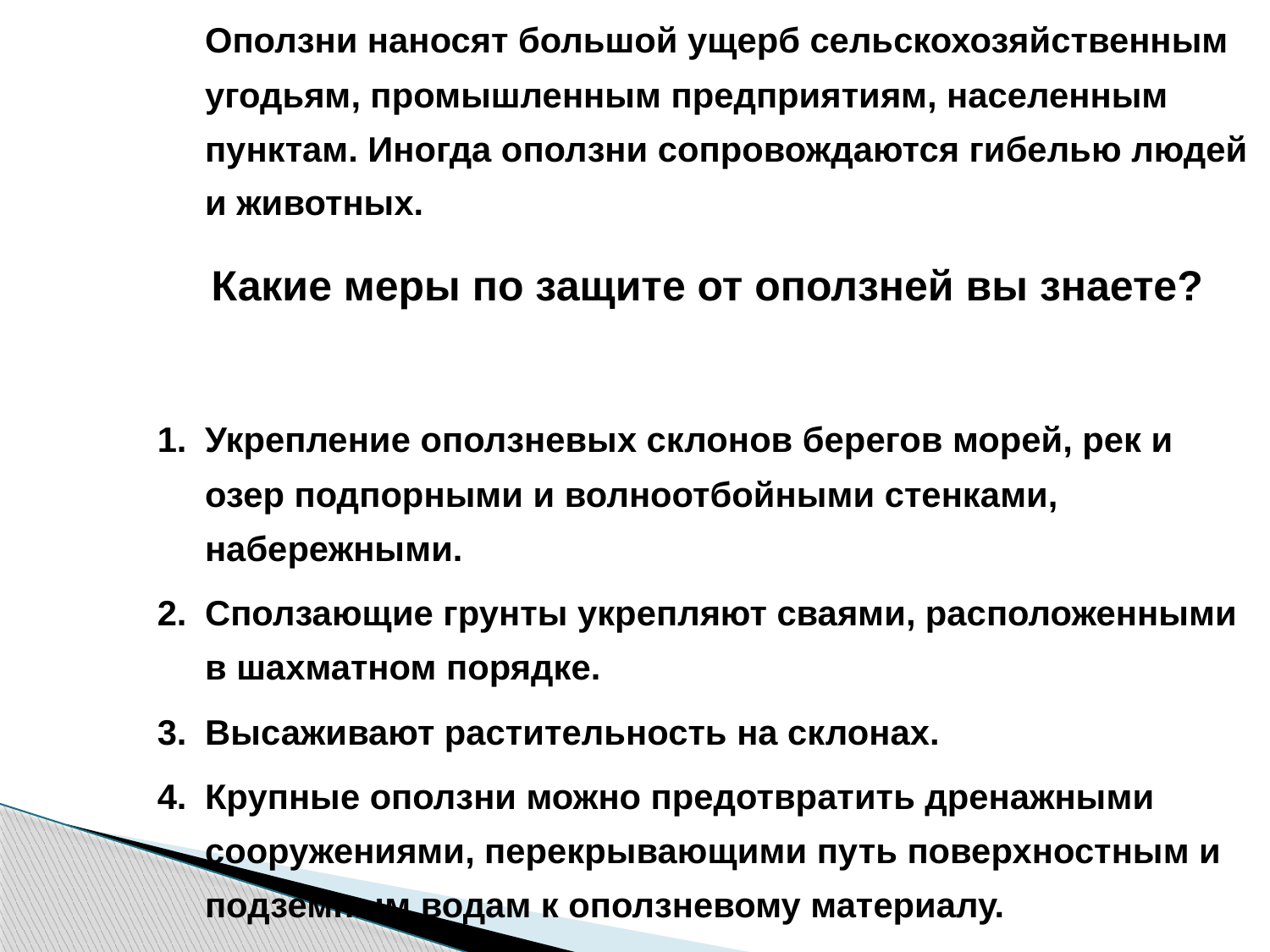

Оползни наносят большой ущерб сельскохозяйственным угодьям, промышленным предприятиям, населенным пунктам. Иногда оползни сопровождаются гибелью людей и животных.
Какие меры по защите от оползней вы знаете?

Укрепление оползневых склонов берегов морей, рек и озер подпорными и волноотбойными стенками, набережными.
Сползающие грунты укрепляют сваями, расположенными в шахматном порядке.
Высаживают растительность на склонах.
Крупные оползни можно предотвратить дренажными сооружениями, перекрывающими путь поверхностным и подземным водам к оползневому материалу.
Поверхностные воды отводятся канавами, подземные — штольнями или горизонтальными скважинами.